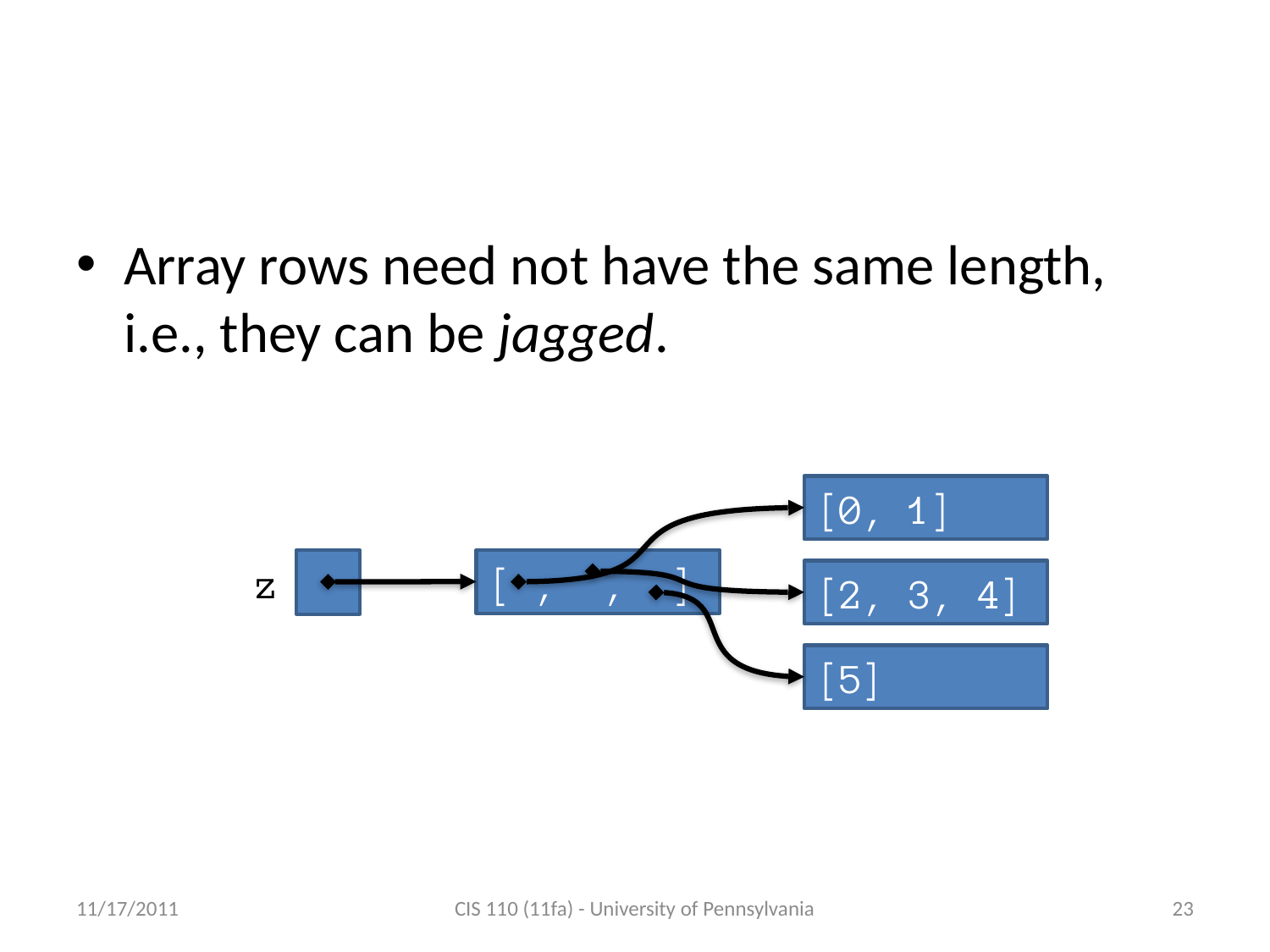

# Jagged arrays
Array rows need not have the same length, i.e., they can be jagged.
[0, 1]
z

[ ,  ,  ]
[2, 3, 4]
[5]
11/17/2011
CIS 110 (11fa) - University of Pennsylvania
23